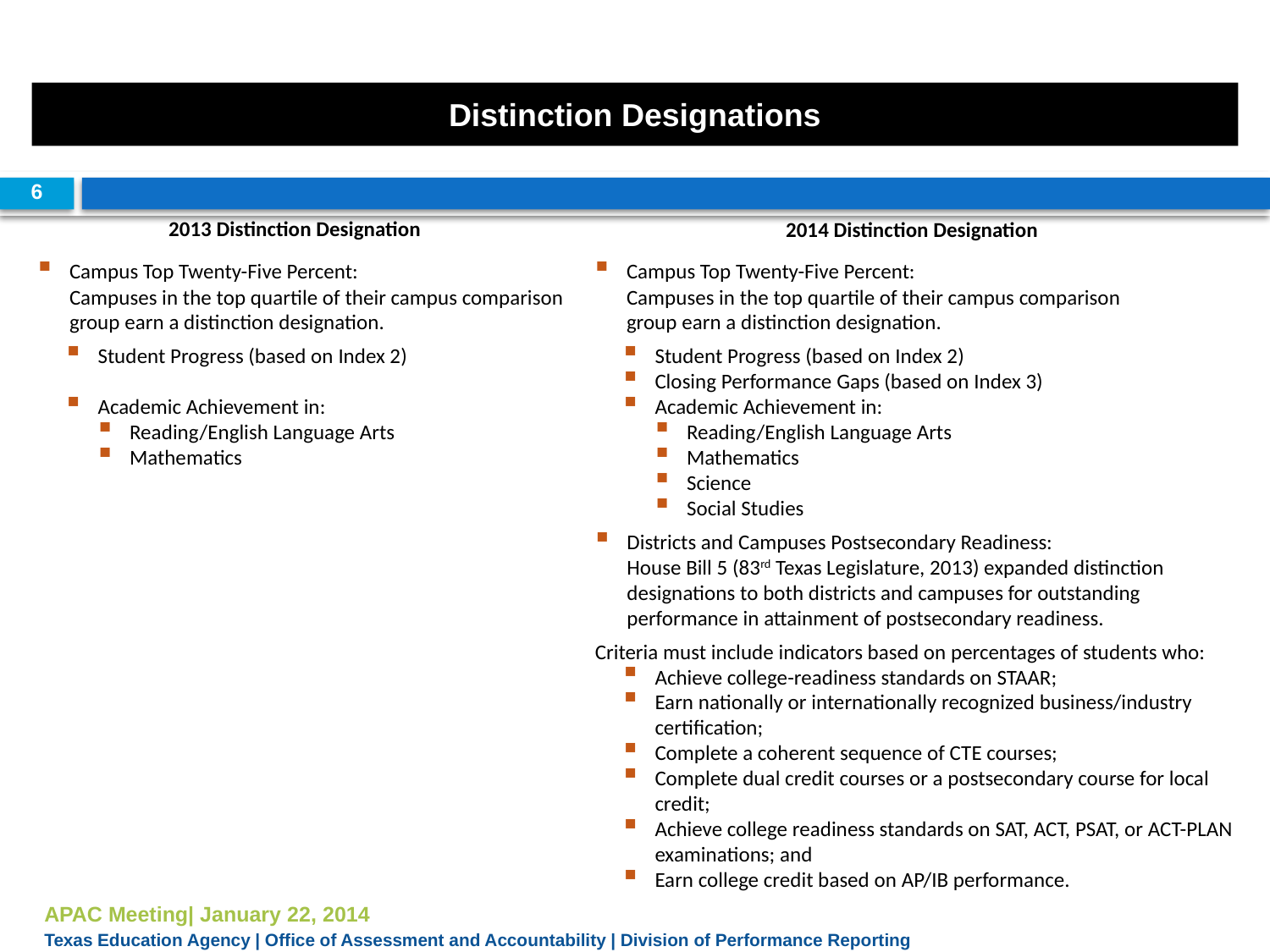

# Distinction Designations
6
2013 Distinction Designation

Campus Top Twenty-Five Percent:
	Campuses in the top quartile of their campus comparison
	group earn a distinction designation.

Student Progress (based on Index 2)

Academic Achievement in:
Reading/English Language Arts
Mathematics
2014 Distinction Designation

Campus Top Twenty-Five Percent:
	Campuses in the top quartile of their campus comparison
	group earn a distinction designation.

Student Progress (based on Index 2)
Closing Performance Gaps (based on Index 3)
Academic Achievement in:
Reading/English Language Arts
Mathematics
Science
Social Studies

Districts and Campuses Postsecondary Readiness:
	House Bill 5 (83rd Texas Legislature, 2013) expanded distinction
	designations to both districts and campuses for outstanding performance in attainment of postsecondary readiness.
Criteria must include indicators based on percentages of students who:
Achieve college-readiness standards on STAAR;
Earn nationally or internationally recognized business/industry certification;
Complete a coherent sequence of CTE courses;
Complete dual credit courses or a postsecondary course for local credit;
Achieve college readiness standards on SAT, ACT, PSAT, or ACT-PLAN examinations; and
Earn college credit based on AP/IB performance.

APAC Meeting| January 22, 2014
Texas Education Agency | Office of Assessment and Accountability | Division of Performance Reporting